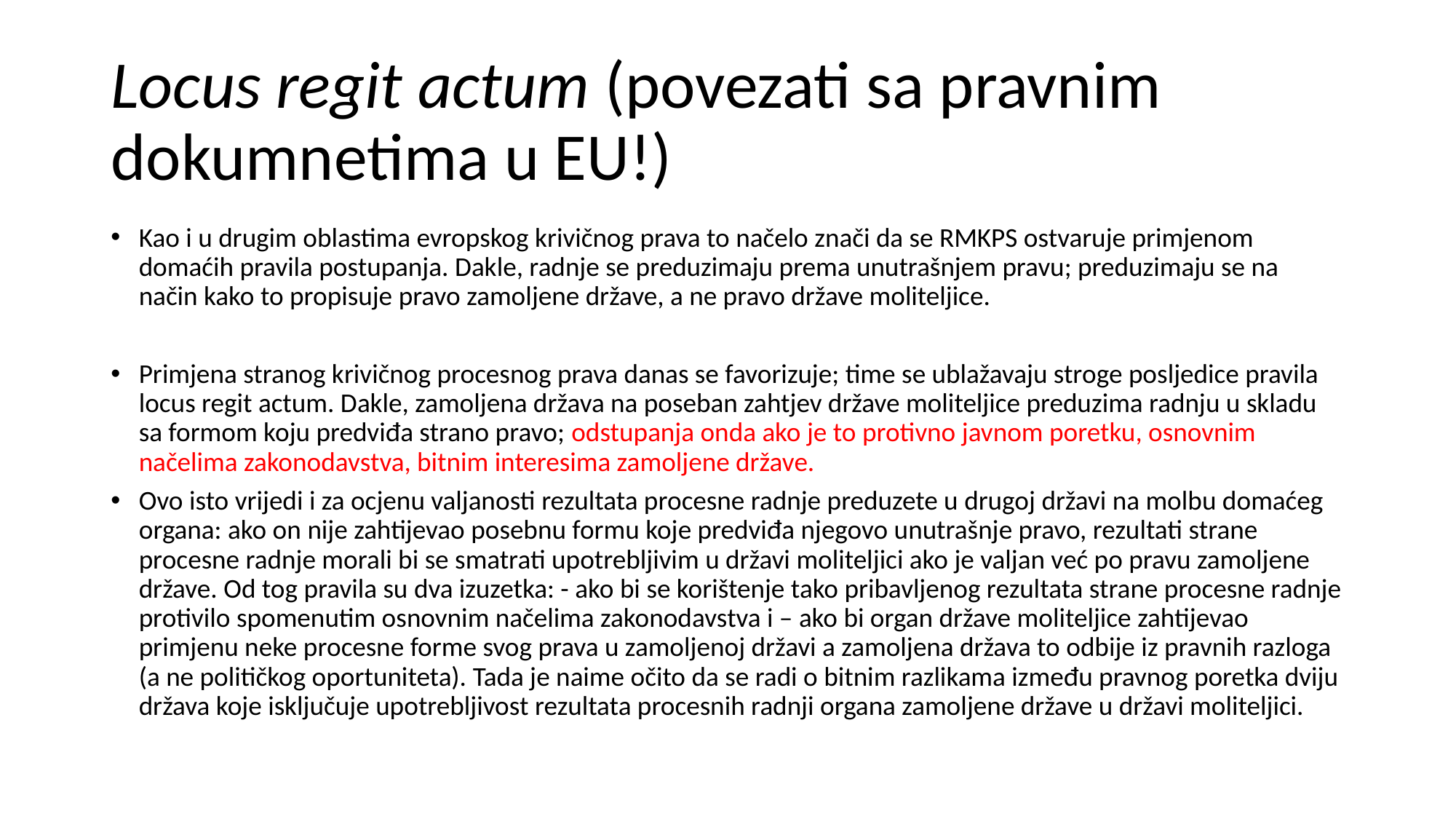

# Locus regit actum (povezati sa pravnim dokumnetima u EU!)
Kao i u drugim oblastima evropskog krivičnog prava to načelo znači da se RMKPS ostvaruje primjenom domaćih pravila postupanja. Dakle, radnje se preduzimaju prema unutrašnjem pravu; preduzimaju se na način kako to propisuje pravo zamoljene države, a ne pravo države moliteljice.

Primjena stranog krivičnog procesnog prava danas se favorizuje; time se ublažavaju stroge posljedice pravila locus regit actum. Dakle, zamoljena država na poseban zahtjev države moliteljice preduzima radnju u skladu sa formom koju predviđa strano pravo; odstupanja onda ako je to protivno javnom poretku, osnovnim načelima zakonodavstva, bitnim interesima zamoljene države.
Ovo isto vrijedi i za ocjenu valjanosti rezultata procesne radnje preduzete u drugoj državi na molbu domaćeg organa: ako on nije zahtijevao posebnu formu koje predviđa njegovo unutrašnje pravo, rezultati strane procesne radnje morali bi se smatrati upotrebljivim u državi moliteljici ako je valjan već po pravu zamoljene države. Od tog pravila su dva izuzetka: - ako bi se korištenje tako pribavljenog rezultata strane procesne radnje protivilo spomenutim osnovnim načelima zakonodavstva i – ako bi organ države moliteljice zahtijevao primjenu neke procesne forme svog prava u zamoljenoj državi a zamoljena država to odbije iz pravnih razloga (a ne političkog oportuniteta). Tada je naime očito da se radi o bitnim razlikama između pravnog poretka dviju država koje isključuje upotrebljivost rezultata procesnih radnji organa zamoljene države u državi moliteljici.